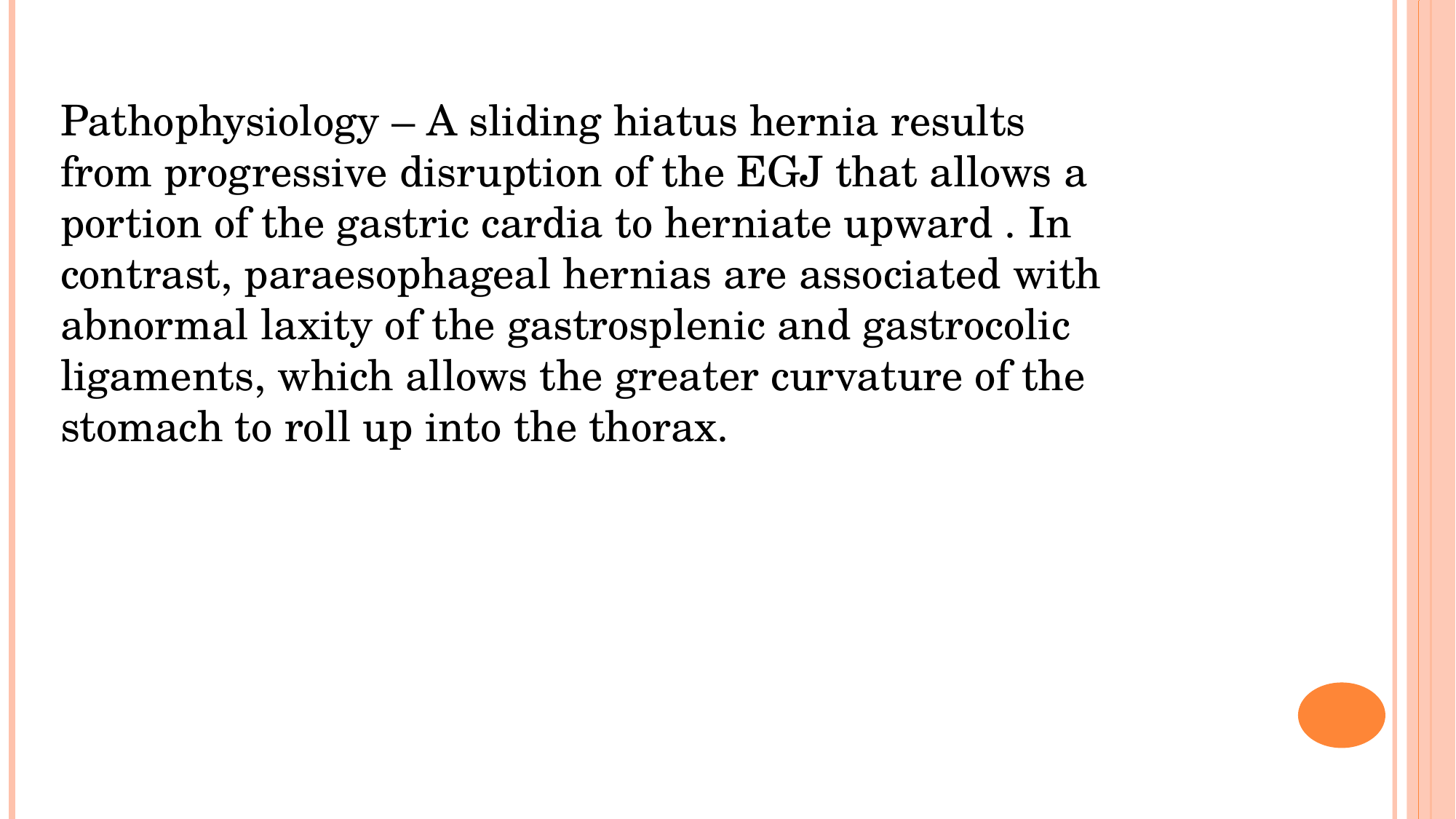

Pathophysiology – A sliding hiatus hernia results from progressive disruption of the EGJ that allows a portion of the gastric cardia to herniate upward . In contrast, paraesophageal hernias are associated with abnormal laxity of the gastrosplenic and gastrocolic ligaments, which allows the greater curvature of the stomach to roll up into the thorax.